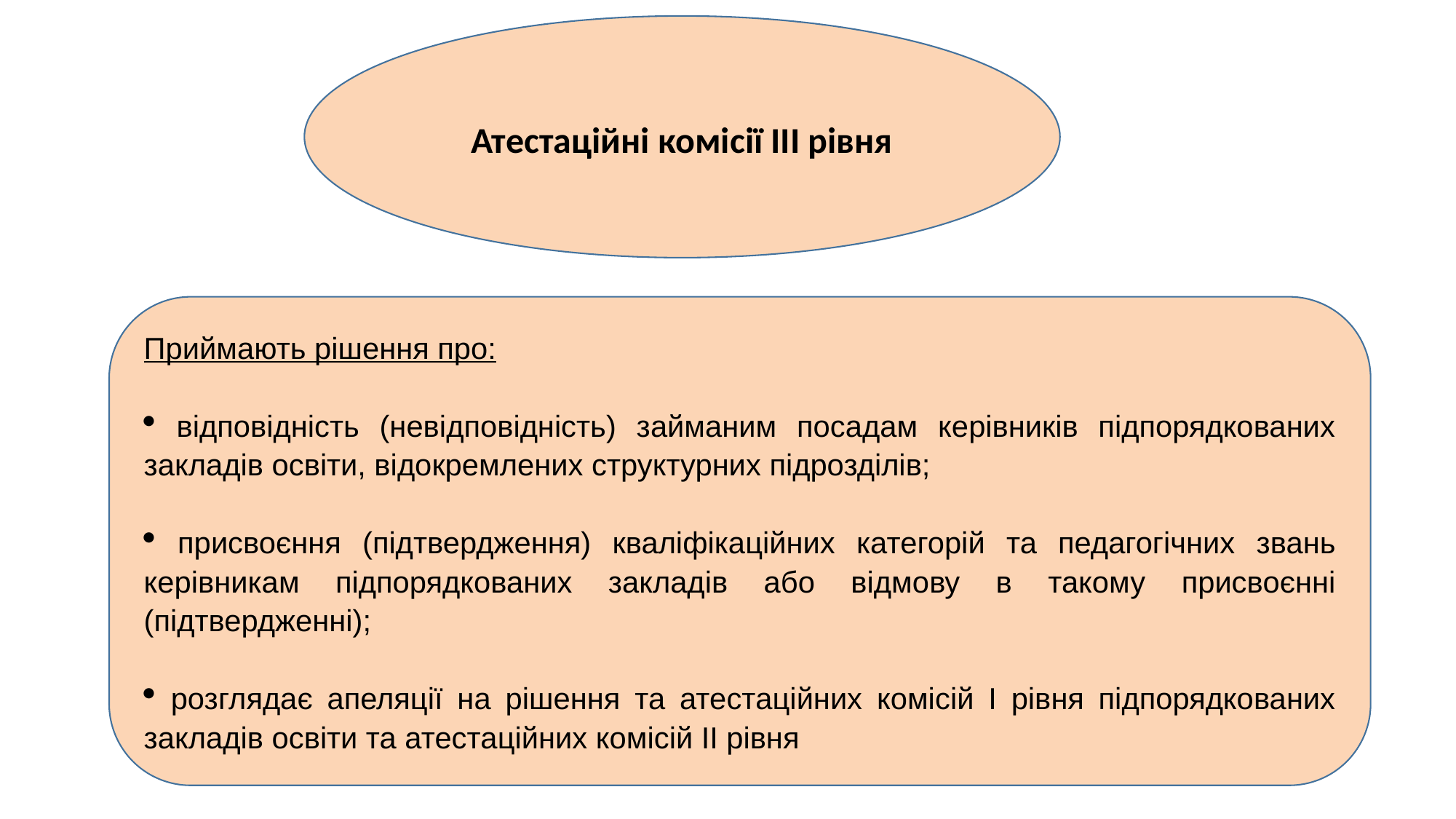

Атестаційні комісії ІІІ рівня
Приймають рішення про:

 відповідність (невідповідність) займаним посадам керівників підпорядкованих закладів освіти, відокремлених структурних підрозділів;

 присвоєння (підтвердження) кваліфікаційних категорій та педагогічних звань керівникам підпорядкованих закладів або відмову в такому присвоєнні (підтвердженні);

 розглядає апеляції на рішення та атестаційних комісій І рівня підпорядкованих закладів освіти та атестаційних комісій ІІ рівня